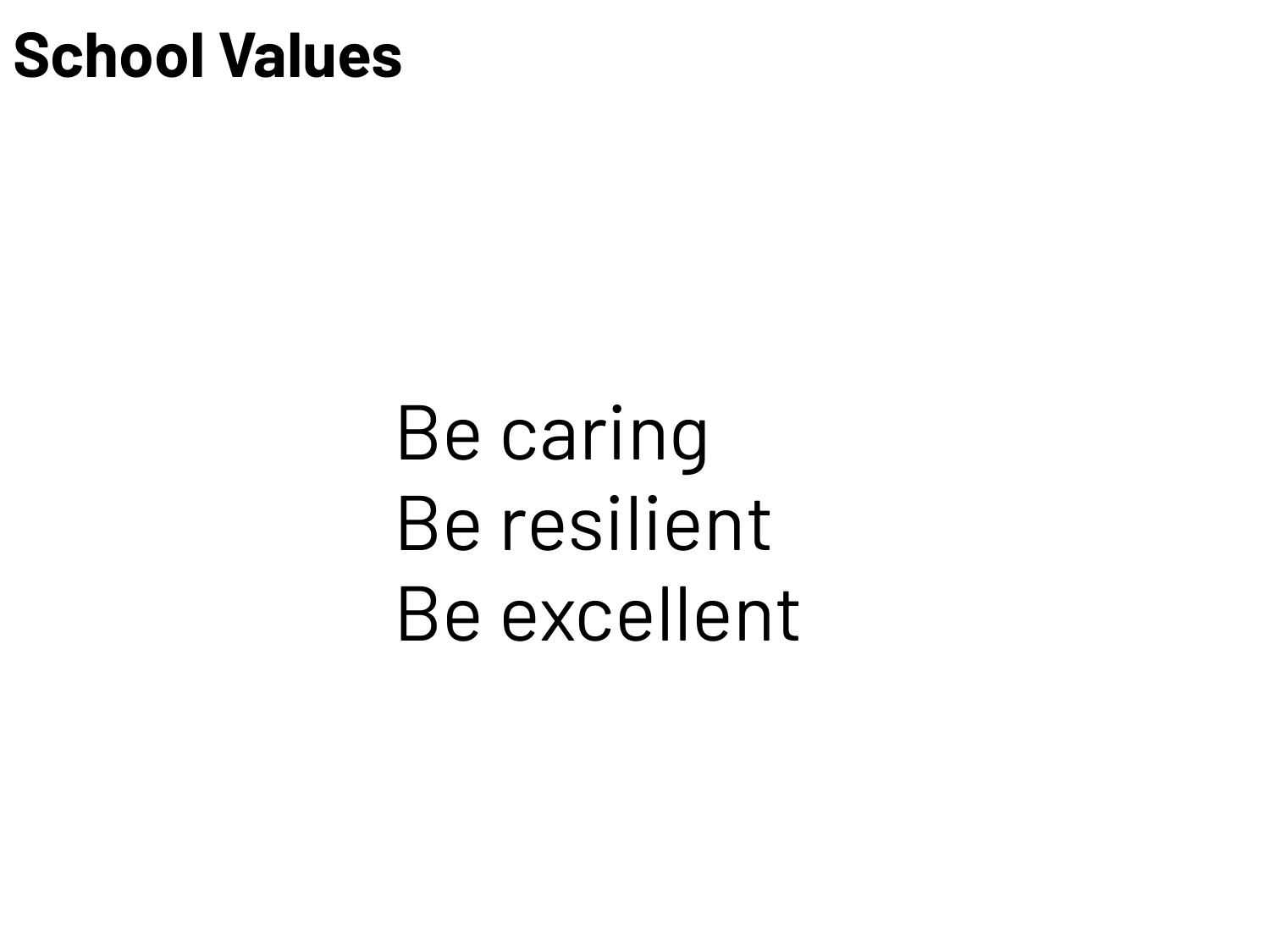

# School Values
Be caring
Be resilient
Be excellent